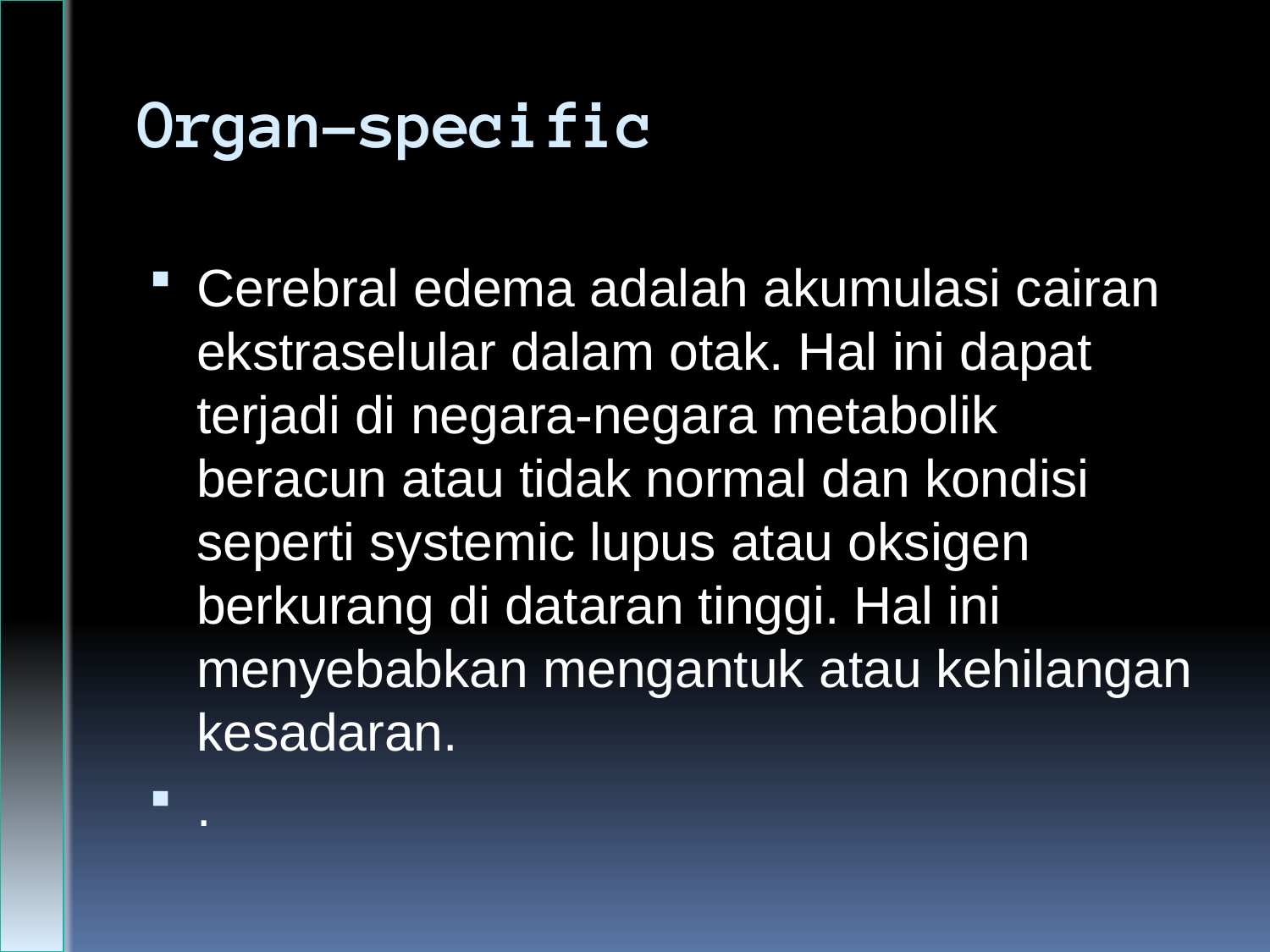

# Organ-specific
Cerebral edema adalah akumulasi cairan ekstraselular dalam otak. Hal ini dapat terjadi di negara-negara metabolik beracun atau tidak normal dan kondisi seperti systemic lupus atau oksigen berkurang di dataran tinggi. Hal ini menyebabkan mengantuk atau kehilangan kesadaran.
.